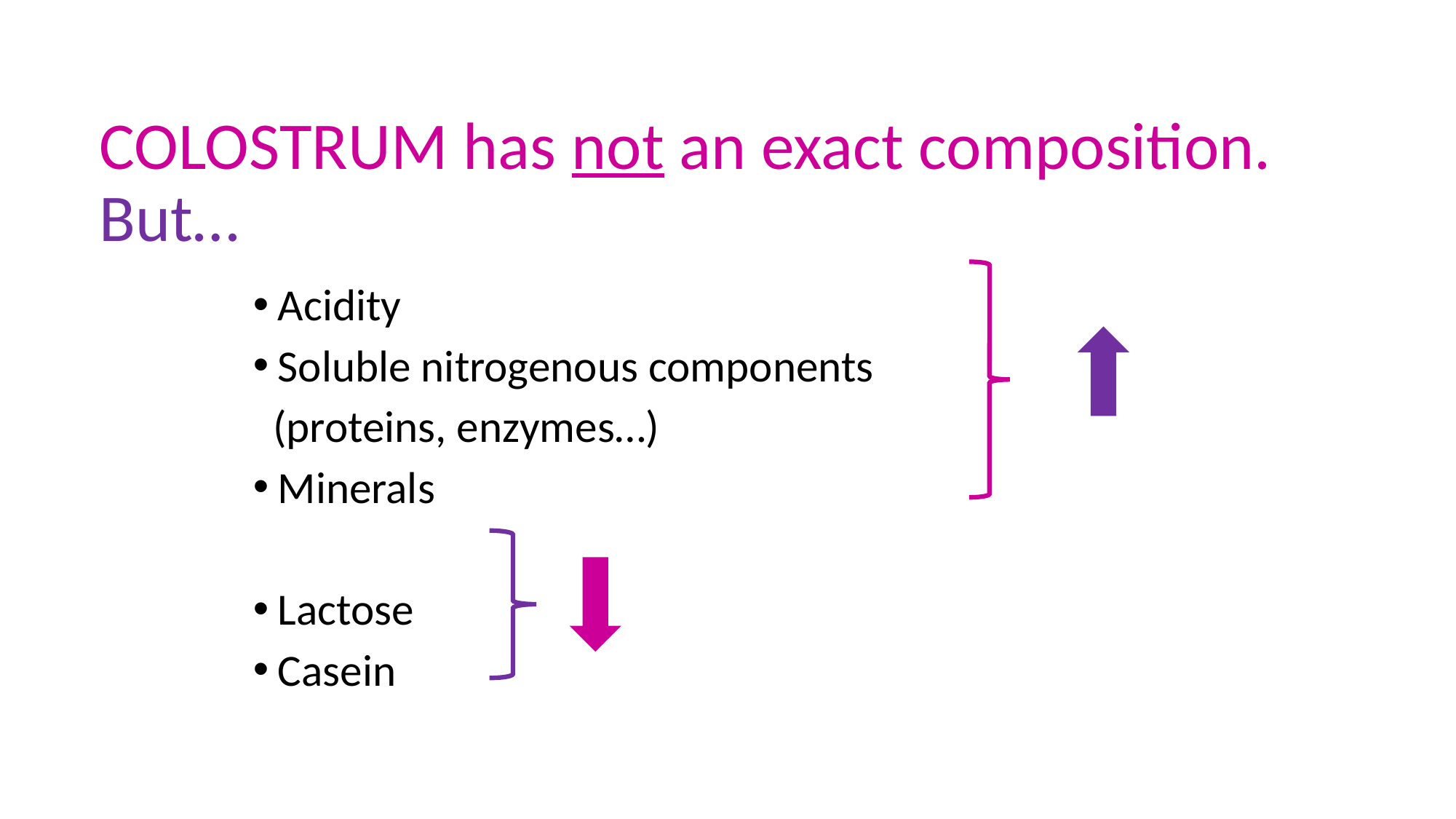

# COLOSTRUM has not an exact composition. But…

Acidity
Soluble nitrogenous components
  (proteins, enzymes…)
Minerals

Lactose
Casein